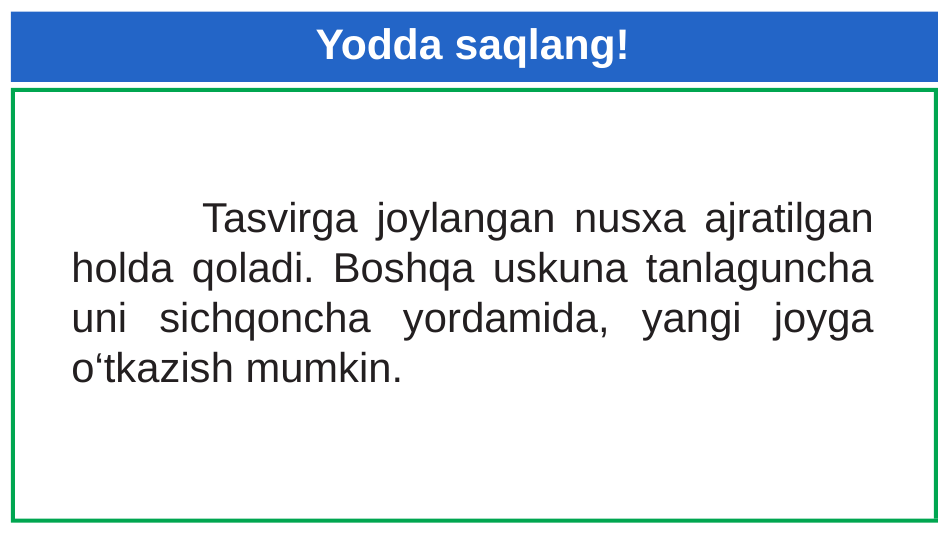

# Yodda saqlang!
       Tasvirga joylangan nusxa ajratilgan holda qoladi. Boshqa uskuna tanlaguncha uni sichqoncha yordamida, yangi joyga o‘tkazish mumkin.